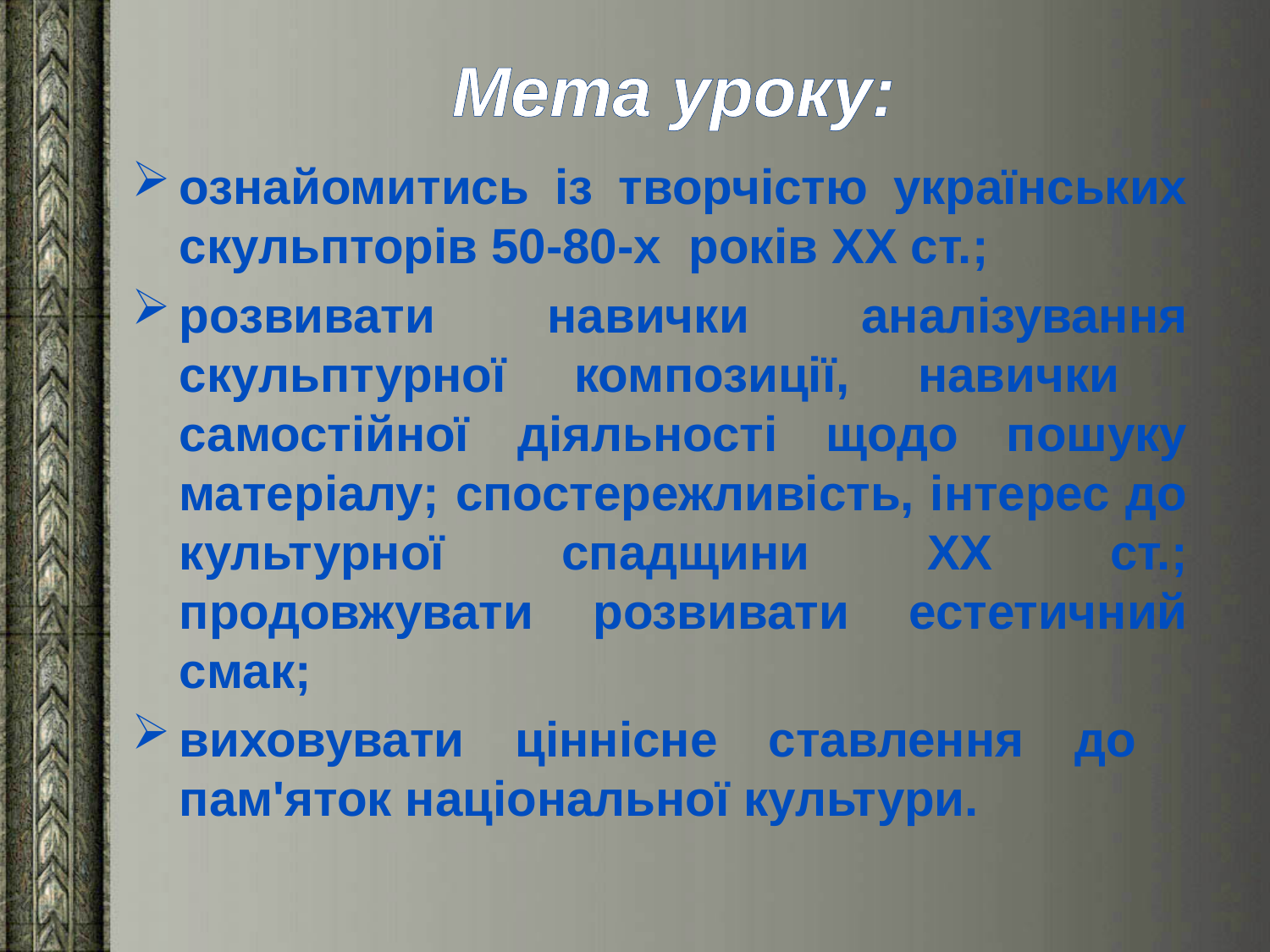

Мета уроку:
ознайомитись із творчістю українських скульпторів 50-80-х  років ХХ ст.;
розвивати навички аналізування скульптурної композиції, навички  самостійної діяльності щодо пошуку матеріалу; спостережливість, інтерес до культурної спадщини ХХ ст.; продовжувати розвивати естетичний смак;
виховувати ціннісне ставлення до  пам'яток національної культури.